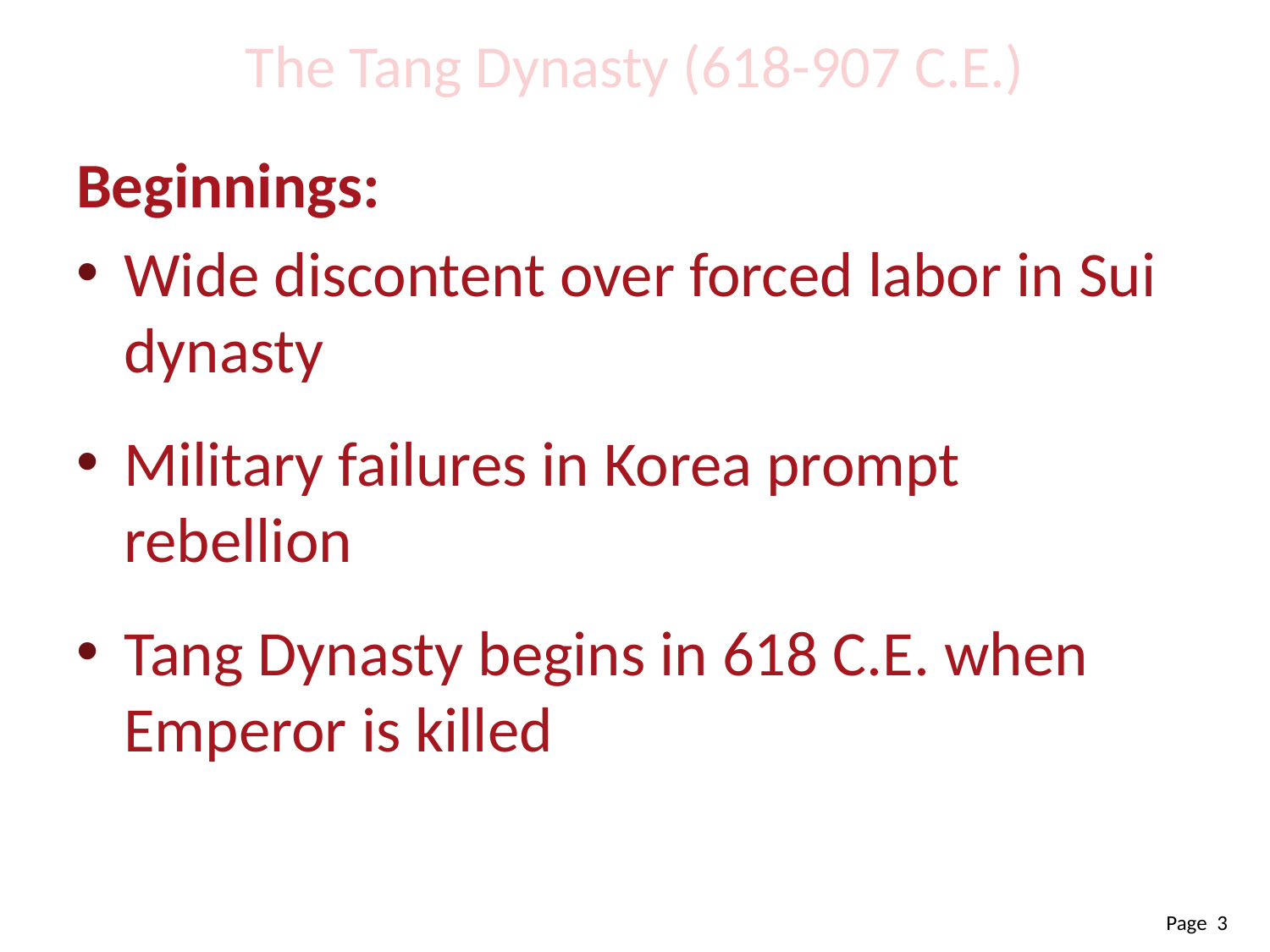

# The Tang Dynasty (618-907 C.E.)
Beginnings:
Wide discontent over forced labor in Sui dynasty

Military failures in Korea prompt rebellion

Tang Dynasty begins in 618 C.E. when Emperor is killed